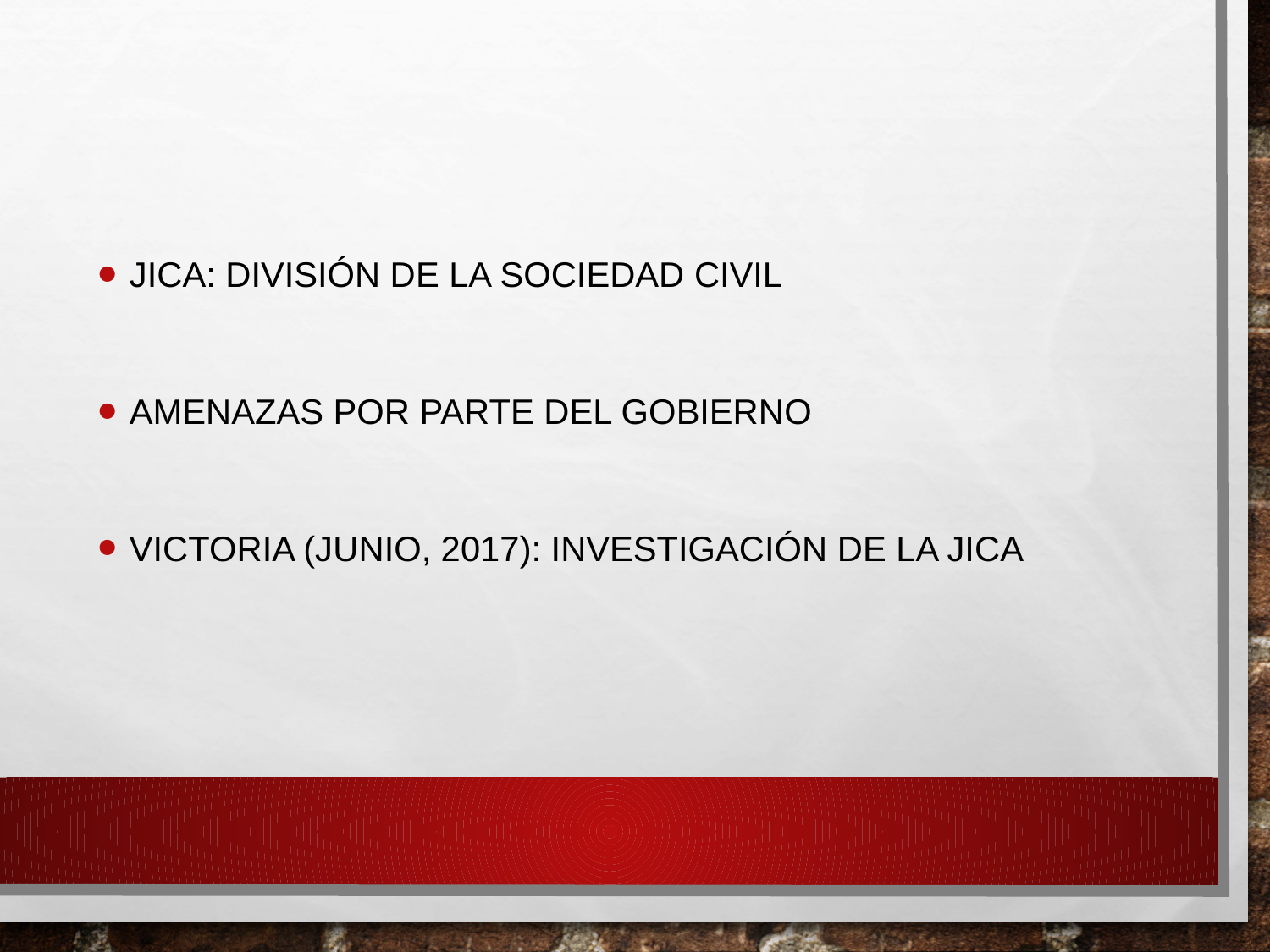

JICA: DIVISIÓN DE LA SOCIEDAD CIVIL

AMENAZAS POR PARTE DEL GOBIERNO

VICTORIA (JUNIO, 2017): INVESTIGACIÓN DE LA JICA